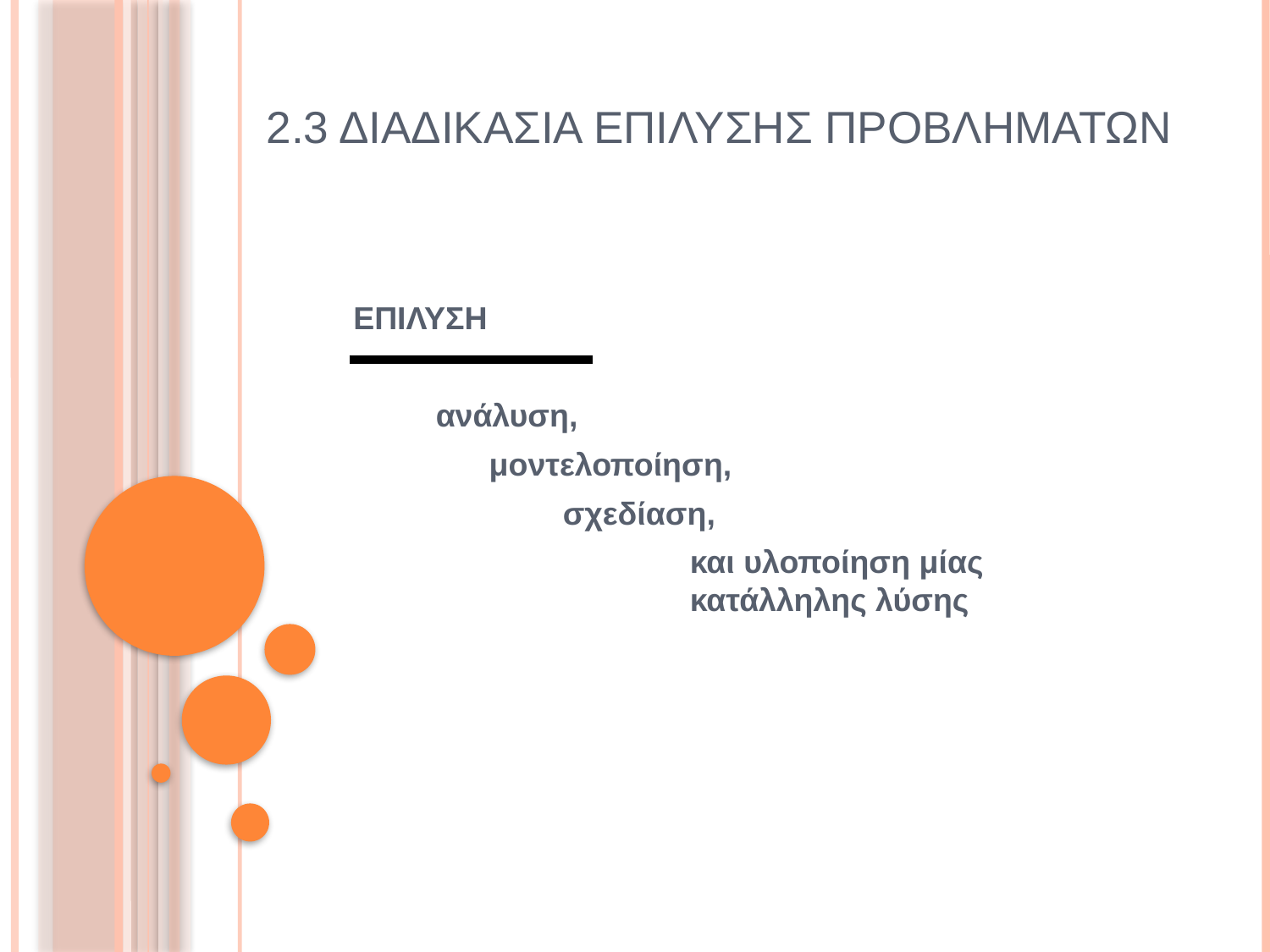

# 2.3 Διαδικασια Επιλυσησ Προβληματων

     ΕΠΙΛΥΣΗ

	ανάλυση,
	      μοντελοποίηση,
 		σχεδίαση,
			και υλοποίηση μίας 				κατάλληλης λύσης